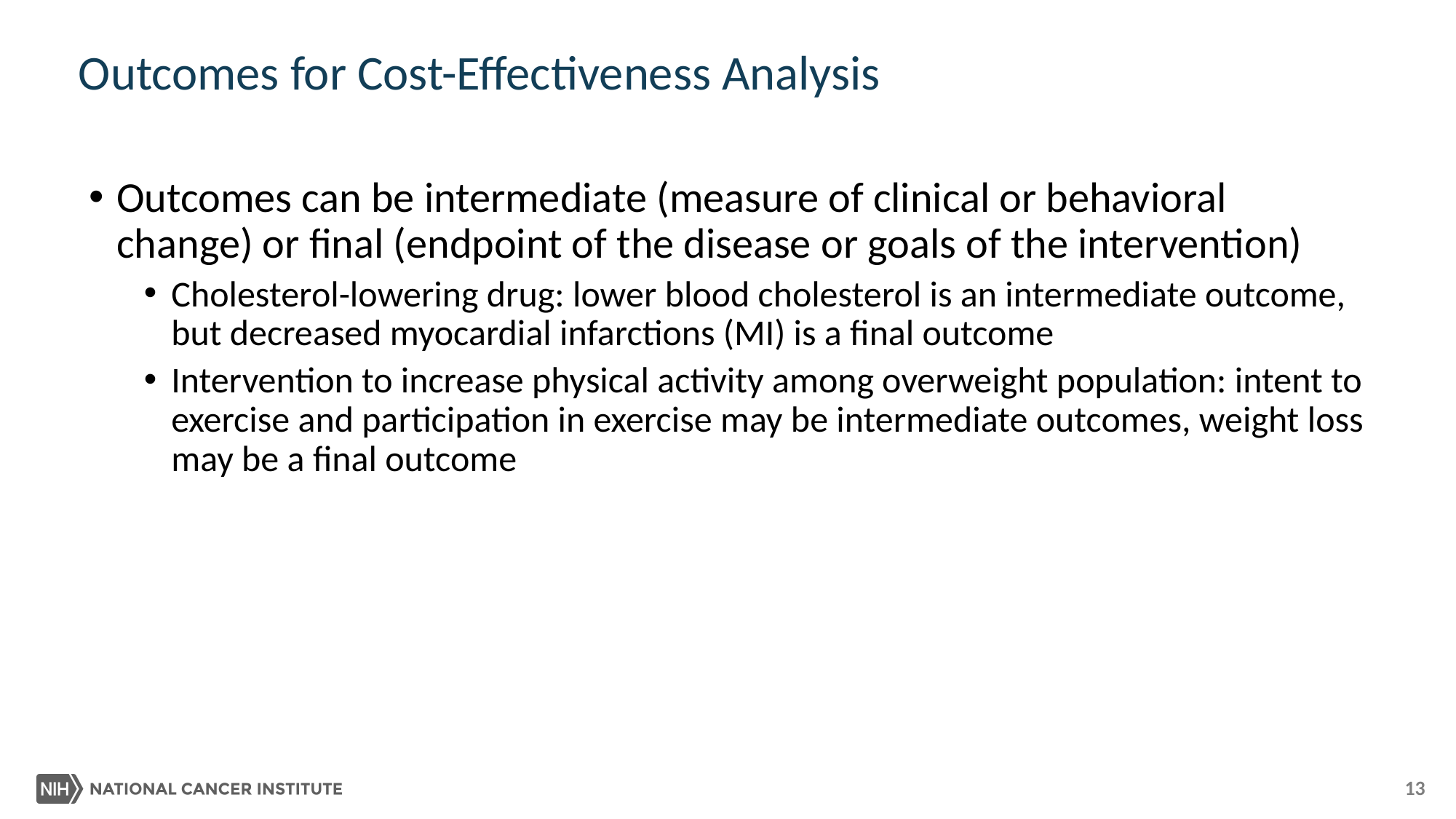

# Outcomes for Cost-Effectiveness Analysis
Outcomes can be intermediate (measure of clinical or behavioral change) or final (endpoint of the disease or goals of the intervention)
Cholesterol-lowering drug: lower blood cholesterol is an intermediate outcome, but decreased myocardial infarctions (MI) is a final outcome
Intervention to increase physical activity among overweight population: intent to exercise and participation in exercise may be intermediate outcomes, weight loss may be a final outcome